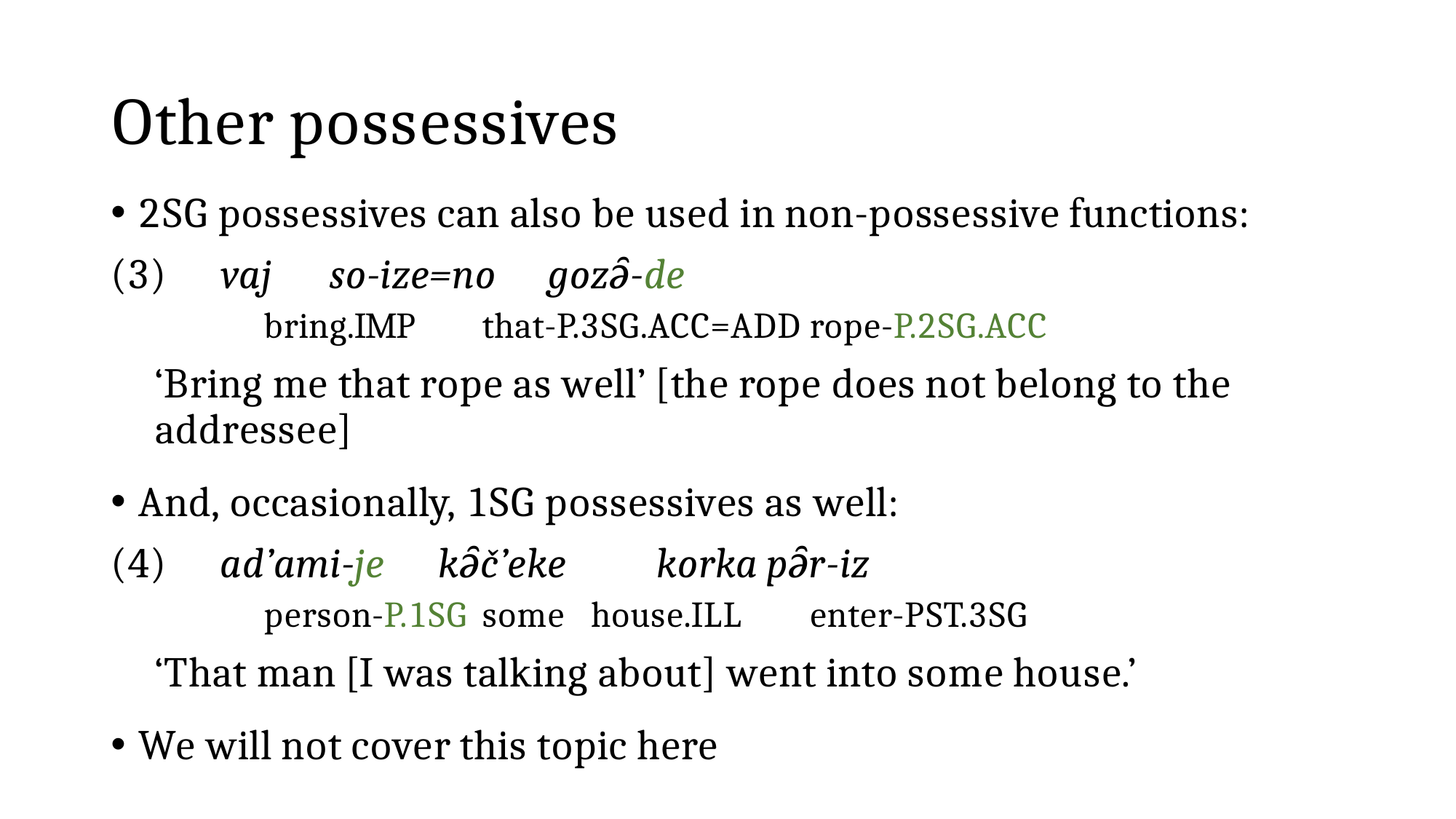

# Other possessives
2sg possessives can also be used in non-possessive functions:
(3)	vaj	so-ize=no	gozə̑-de
	bring.imp	that-p.3sg.acc=add	rope-p.2sg.acc
‘Bring me that rope as well’ [the rope does not belong to the addressee]
And, occasionally, 1sg possessives as well:
(4)	ad’ami-je	kə̑č’eke	korka	pə̑r-iz
	person-p.1sg	some	house.ill	enter-pst.3sg
‘That man [I was talking about] went into some house.’
We will not cover this topic here